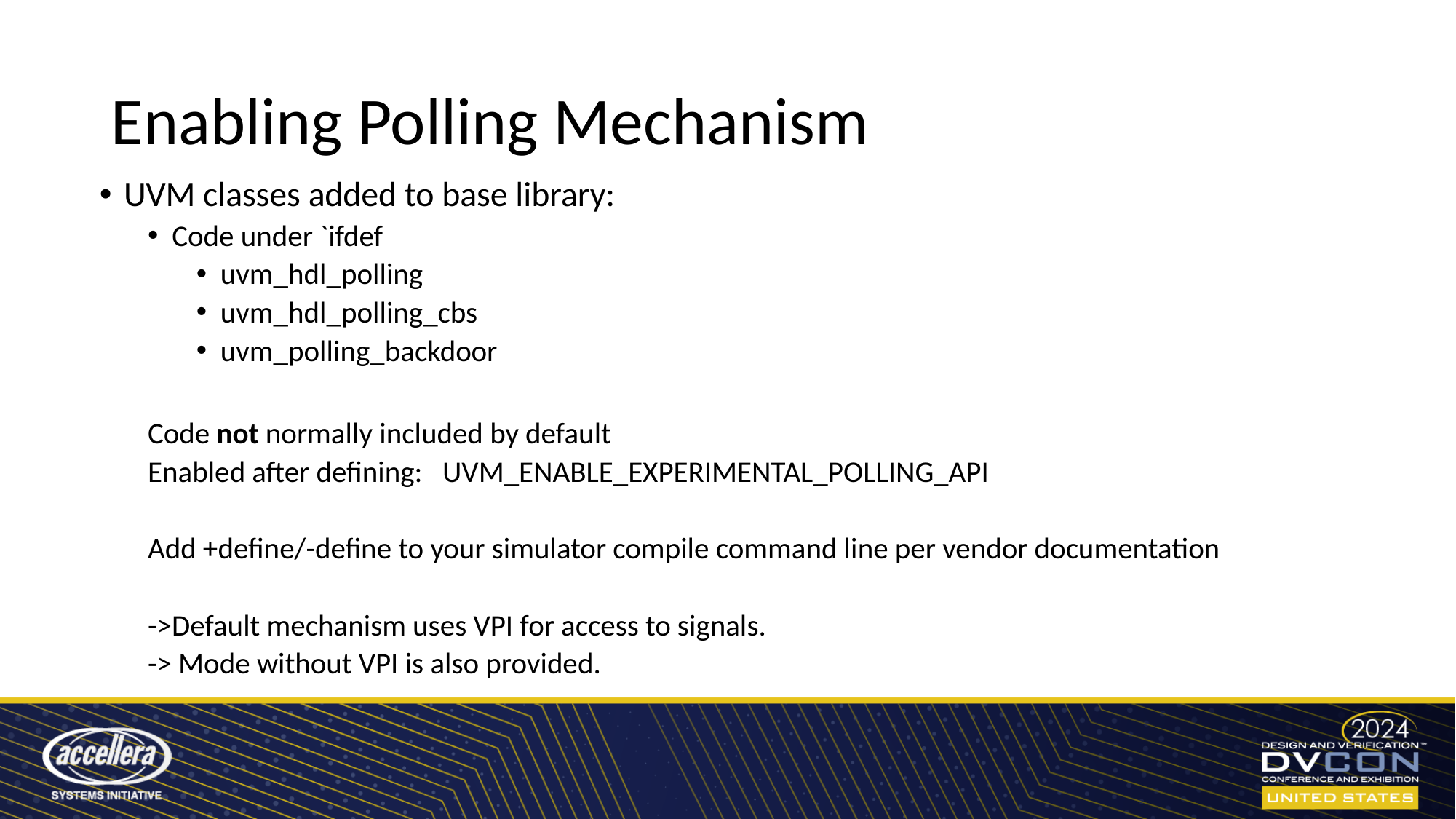

# Enabling Polling Mechanism
UVM classes added to base library:
Code under `ifdef
uvm_hdl_polling
uvm_hdl_polling_cbs
uvm_polling_backdoor

Code not normally included by default
Enabled after defining:   UVM_ENABLE_EXPERIMENTAL_POLLING_API

Add +define/-define to your simulator compile command line per vendor documentation

->Default mechanism uses VPI for access to signals.
-> Mode without VPI is also provided.